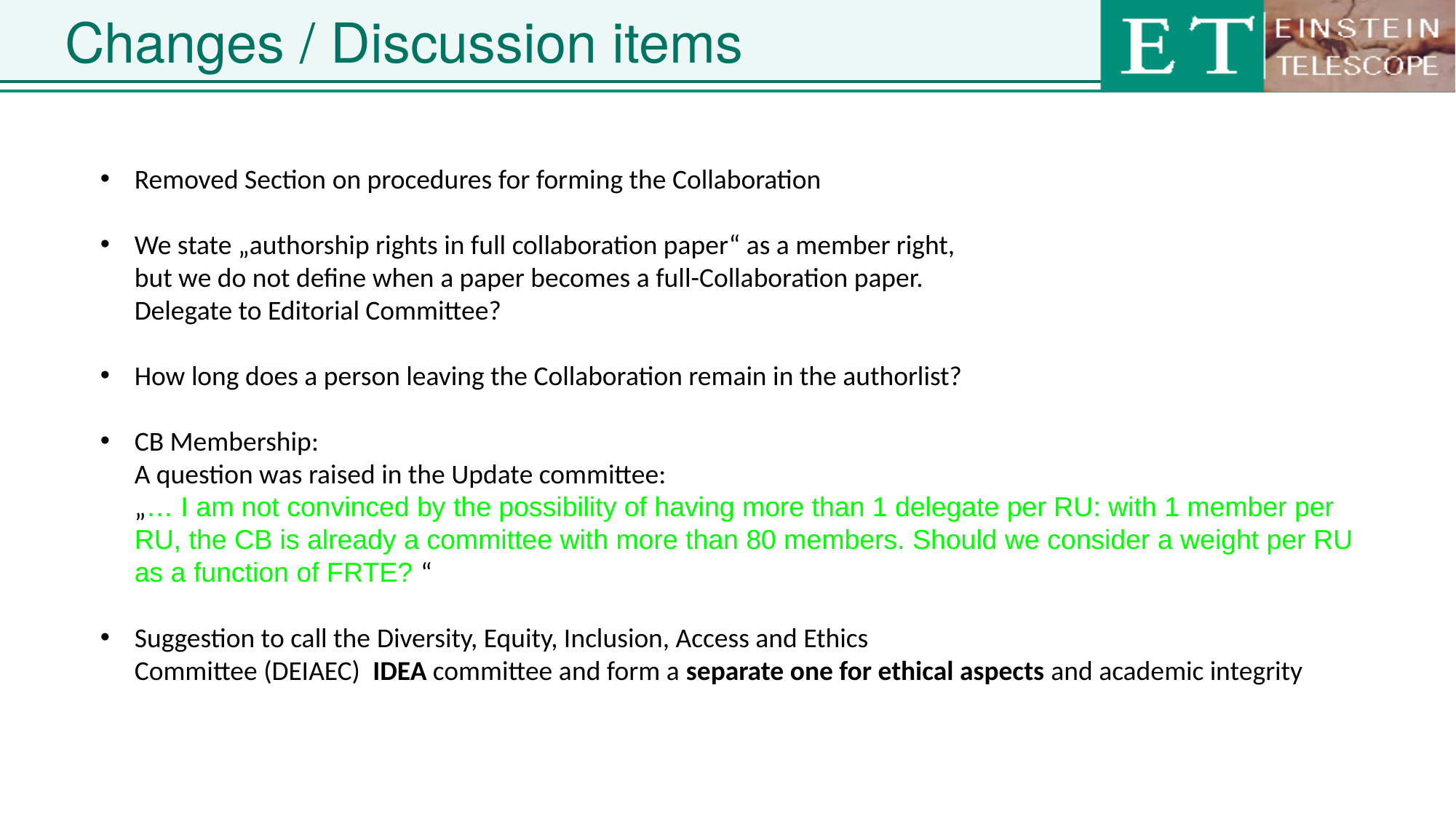

# Changes / Discussion items
Removed Section on procedures for forming the Collaboration

We state „authorship rights in full collaboration paper“ as a member right,
but we do not define when a paper becomes a full-Collaboration paper.
Delegate to Editorial Committee?

How long does a person leaving the Collaboration remain in the authorlist?

CB Membership:
A question was raised in the Update committee:
„… I am not convinced by the possibility of having more than 1 delegate per RU: with 1 member per RU, the CB is already a committee with more than 80 members. Should we consider a weight per RU as a function of FRTE? “

Suggestion to call the Diversity, Equity, Inclusion, Access and Ethics
Committee (DEIAEC)  IDEA committee and form a separate one for ethical aspects and academic integrity